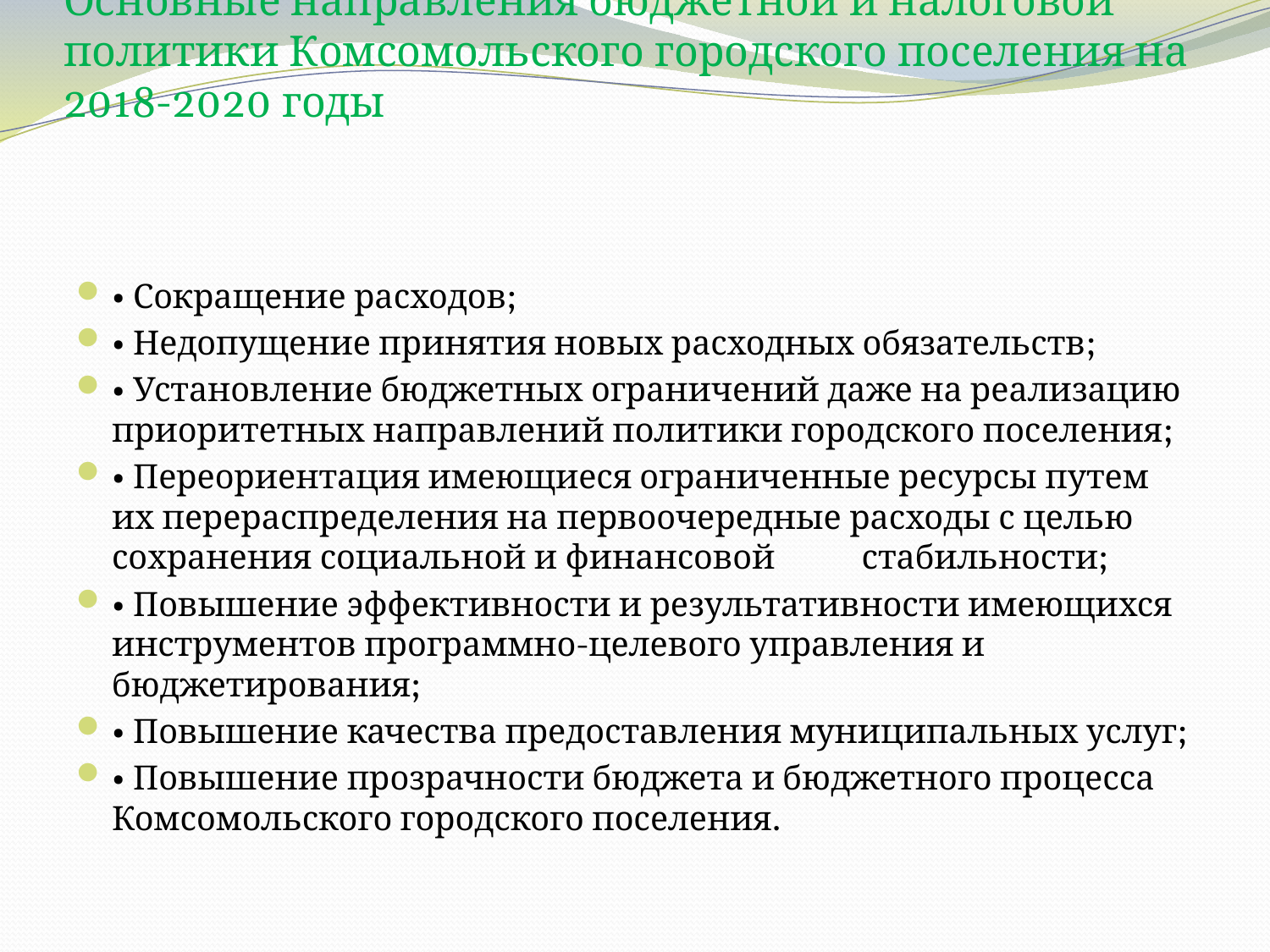

# Основные направления бюджетной и налоговой политики Комсомольского городского поселения на 2018-2020 годы
• Сокращение расходов;
• Недопущение принятия новых расходных обязательств;
• Установление бюджетных ограничений даже на реализацию приоритетных направлений политики городского поселения;
• Переориентация имеющиеся ограниченные ресурсы путем их перераспределения на первоочередные расходы с целью сохранения социальной и финансовой	 стабильности;
• Повышение эффективности и результативности имеющихся инструментов программно-целевого управления и бюджетирования;
• Повышение качества предоставления муниципальных услуг;
• Повышение прозрачности бюджета и бюджетного процесса Комсомольского городского поселения.